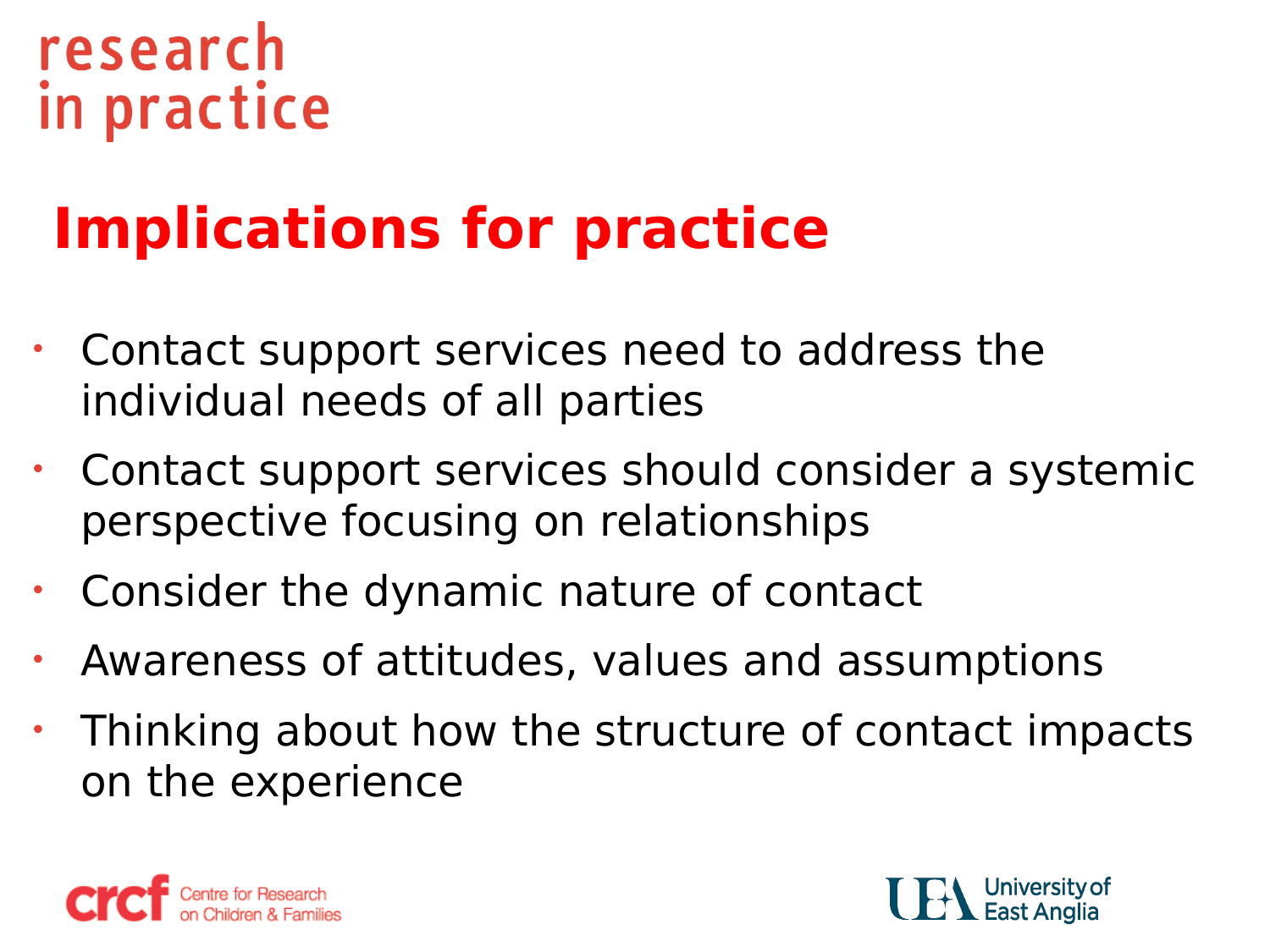

# Implications for practice
Contact support services need to address the individual needs of all parties
Contact support services should consider a systemic perspective focusing on relationships
Consider the dynamic nature of contact
Awareness of attitudes, values and assumptions
Thinking about how the structure of contact impacts on the experience